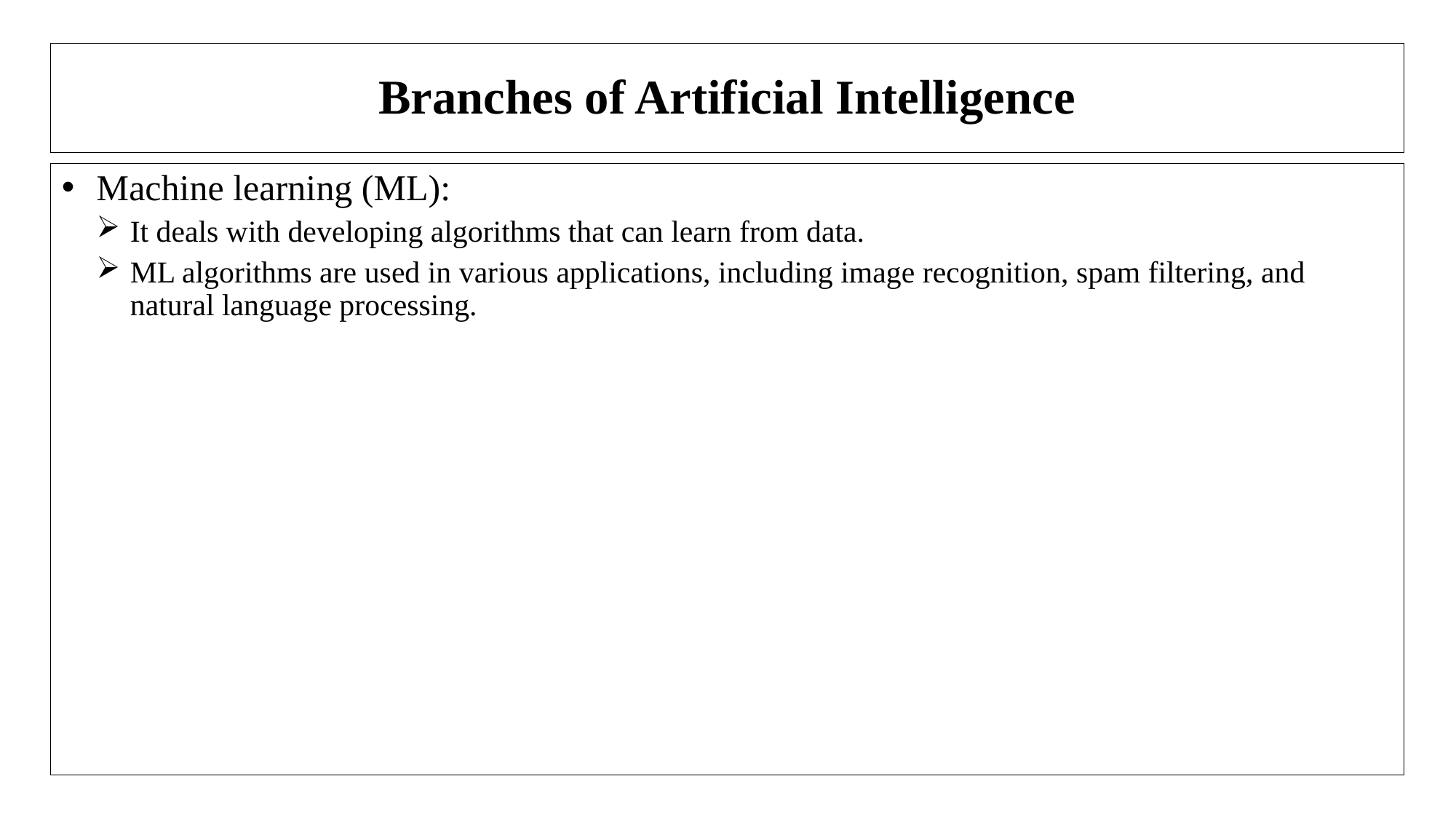

# Branches of Artificial Intelligence
Machine learning (ML):
It deals with developing algorithms that can learn from data.
ML algorithms are used in various applications, including image recognition, spam filtering, and natural language processing.